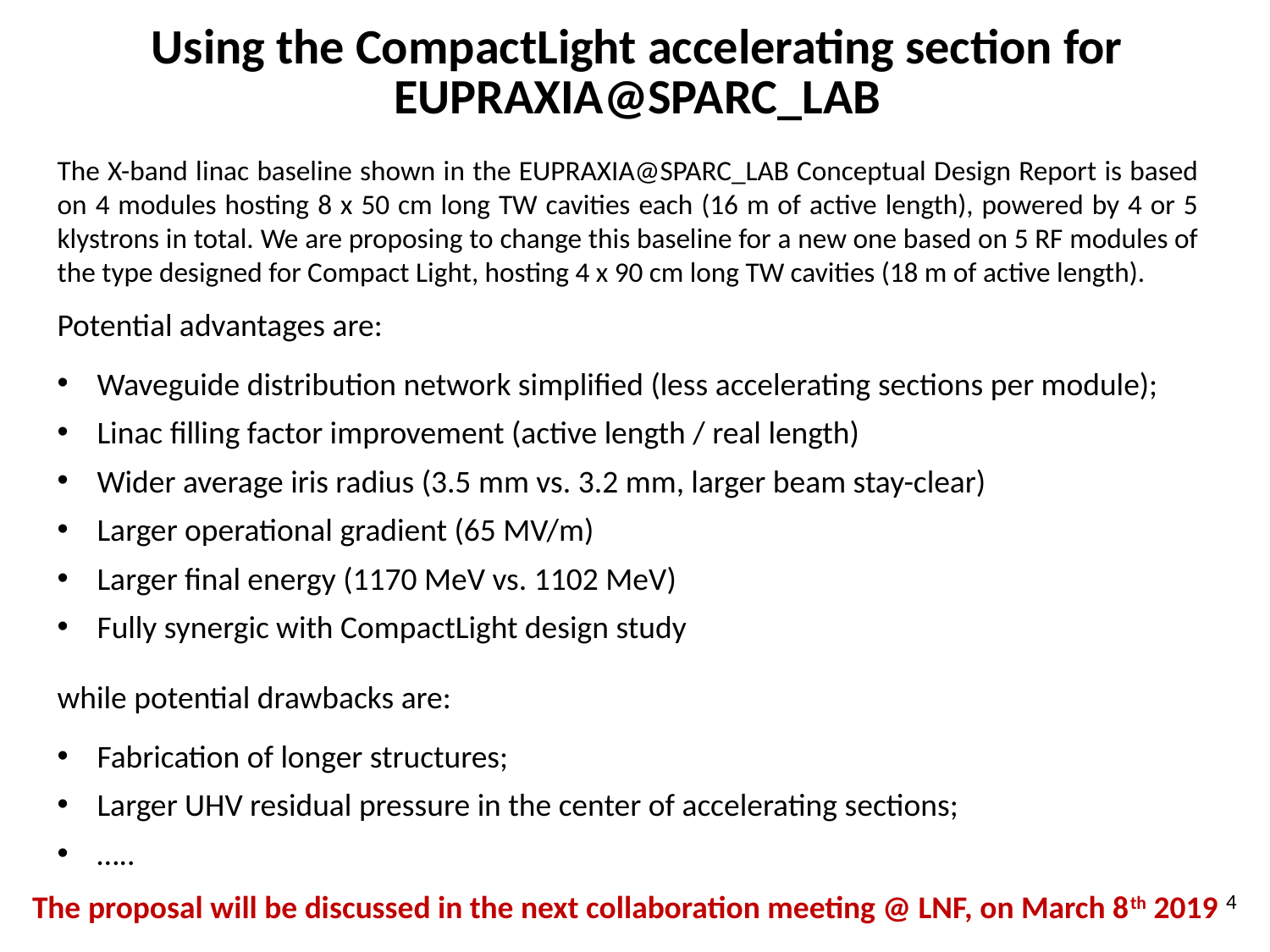

Using the CompactLight accelerating section for EUPRAXIA@SPARC_LAB
The X-band linac baseline shown in the EUPRAXIA@SPARC_LAB Conceptual Design Report is based on 4 modules hosting 8 x 50 cm long TW cavities each (16 m of active length), powered by 4 or 5 klystrons in total. We are proposing to change this baseline for a new one based on 5 RF modules of the type designed for Compact Light, hosting 4 x 90 cm long TW cavities (18 m of active length).
Potential advantages are:
Waveguide distribution network simplified (less accelerating sections per module);
Linac filling factor improvement (active length / real length)
Wider average iris radius (3.5 mm vs. 3.2 mm, larger beam stay-clear)
Larger operational gradient (65 MV/m)
Larger final energy (1170 MeV vs. 1102 MeV)
Fully synergic with CompactLight design study
while potential drawbacks are:
Fabrication of longer structures;
Larger UHV residual pressure in the center of accelerating sections;
…..
The proposal will be discussed in the next collaboration meeting @ LNF, on March 8th 2019
4